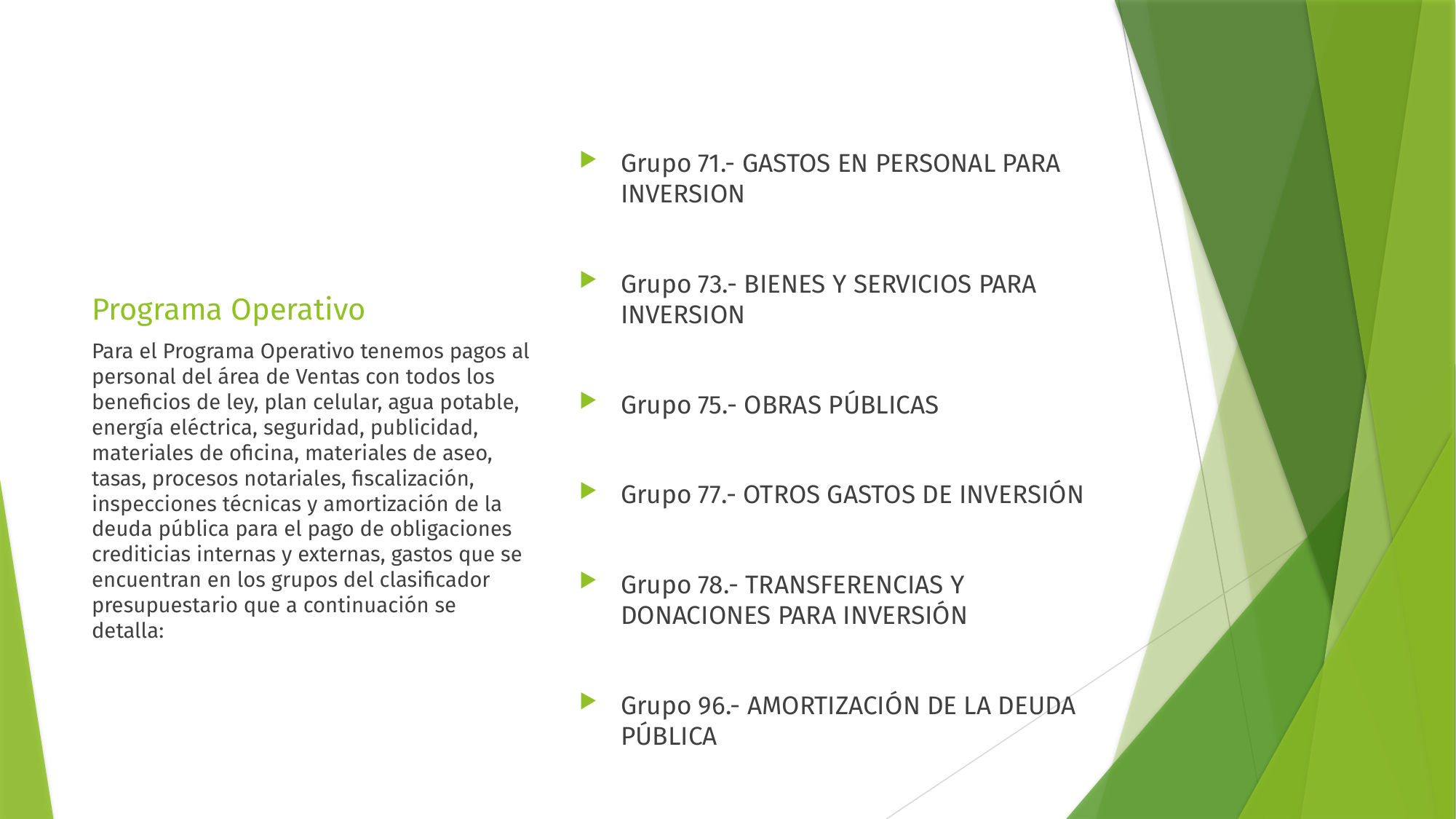

Grupo 71.- GASTOS EN PERSONAL PARA INVERSION

Grupo 73.- BIENES Y SERVICIOS PARA INVERSION

Grupo 75.- OBRAS PÚBLICAS

Grupo 77.- OTROS GASTOS DE INVERSIÓN

Grupo 78.- TRANSFERENCIAS Y DONACIONES PARA INVERSIÓN

Grupo 96.- AMORTIZACIÓN DE LA DEUDA PÚBLICA

# Programa Operativo
Para el Programa Operativo tenemos pagos al personal del área de Ventas con todos los beneficios de ley, plan celular, agua potable, energía eléctrica, seguridad, publicidad, materiales de oficina, materiales de aseo, tasas, procesos notariales, fiscalización, inspecciones técnicas y amortización de la deuda pública para el pago de obligaciones crediticias internas y externas, gastos que se encuentran en los grupos del clasificador presupuestario que a continuación se detalla: